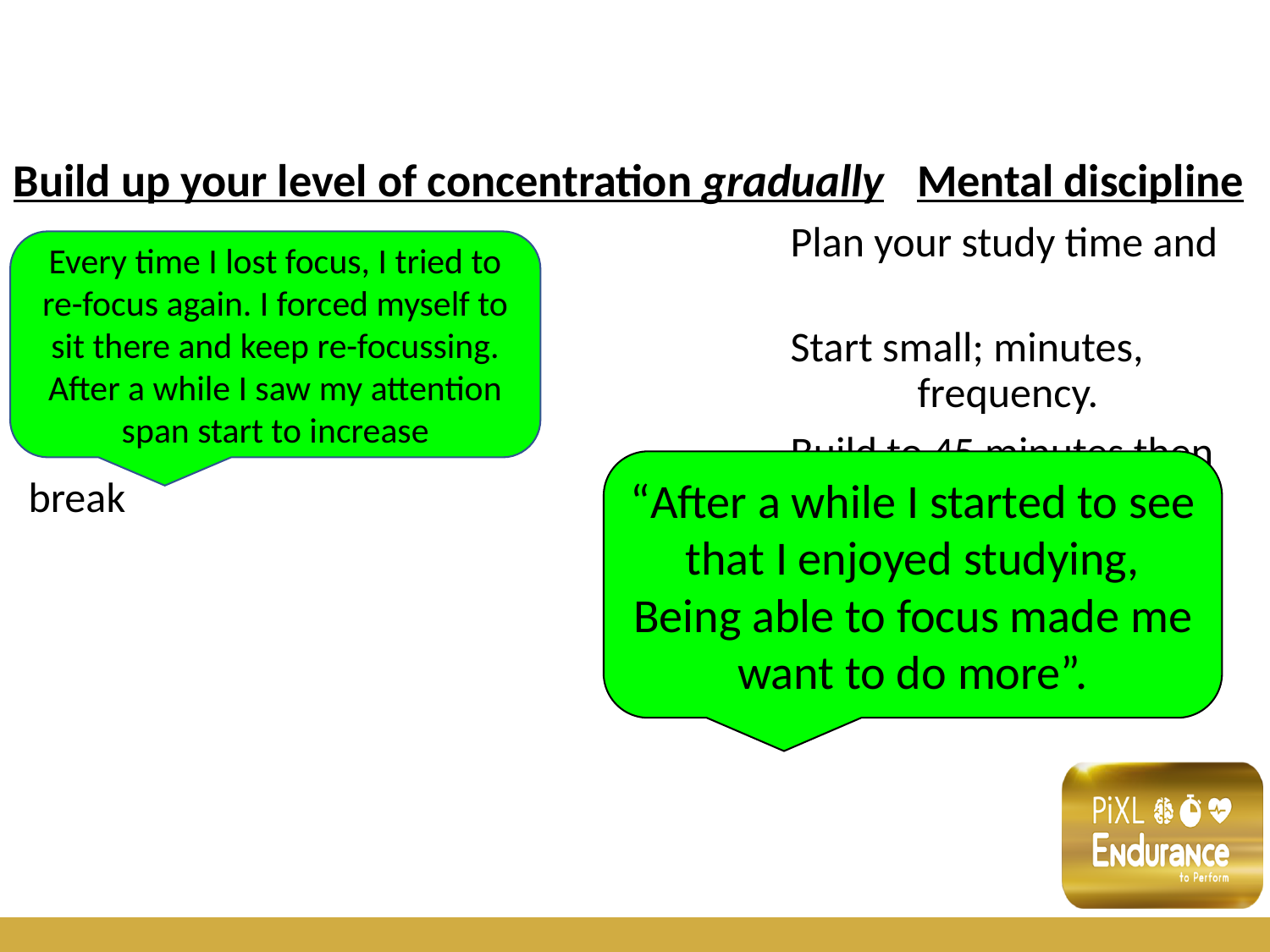

Build up your level of concentration gradually   Mental discipline
						Plan your study time and rest time
						Start small; minutes, task,                  						frequency.
						Build to 45 minutes then break

Every time I lost focus, I tried to re-focus again. I forced myself to sit there and keep re-focussing. After a while I saw my attention span start to increase
I give up, I can’t concentrate
“After a while I started to see that I enjoyed studying,
Being able to focus made me want to do more”.